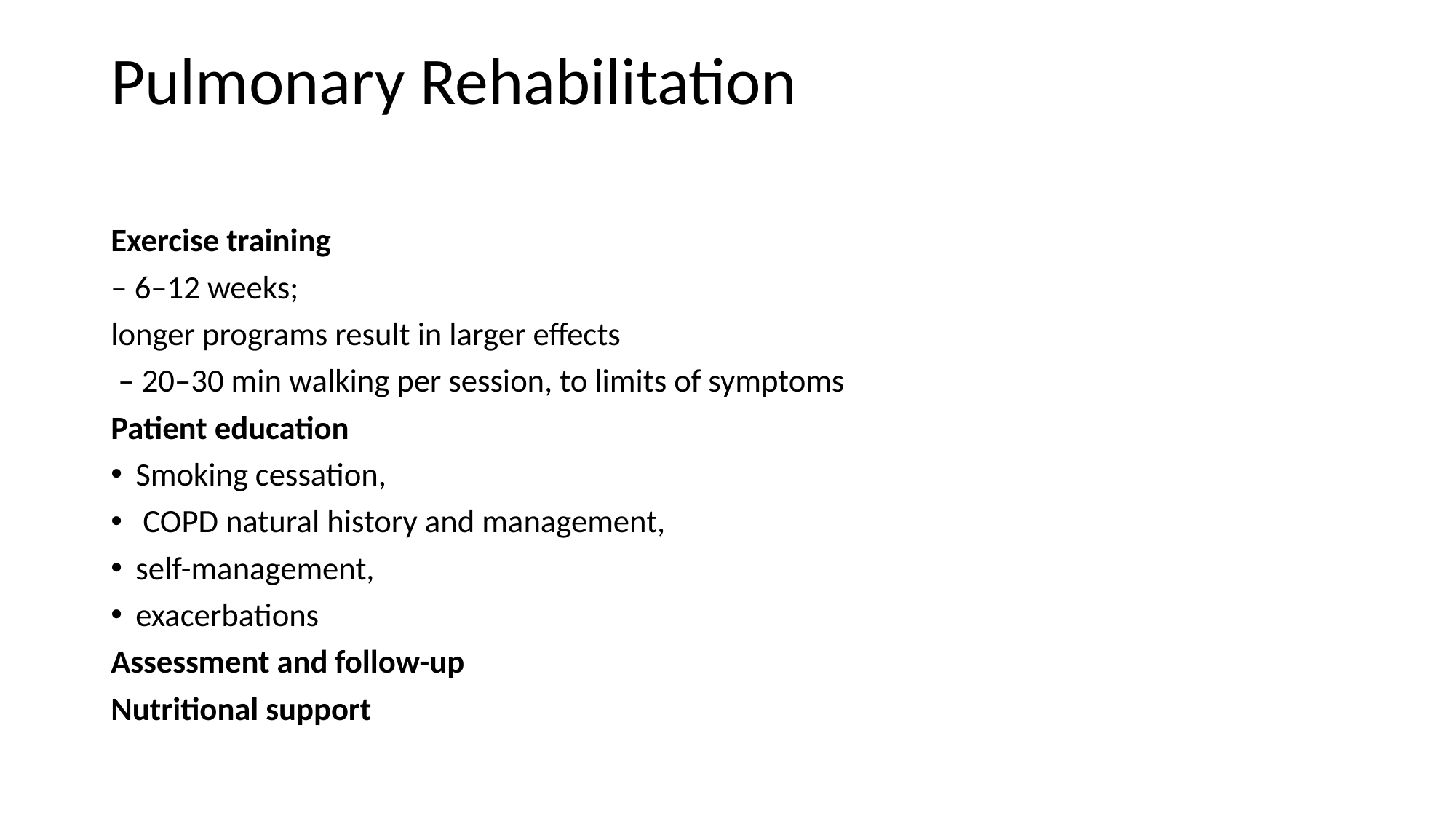

# Pulmonary Rehabilitation
Exercise training
– 6–12 weeks;
longer programs result in larger effects
 – 20–30 min walking per session, to limits of symptoms
Patient education
Smoking cessation,
 COPD natural history and management,
self-management,
exacerbations
Assessment and follow-up
Nutritional support